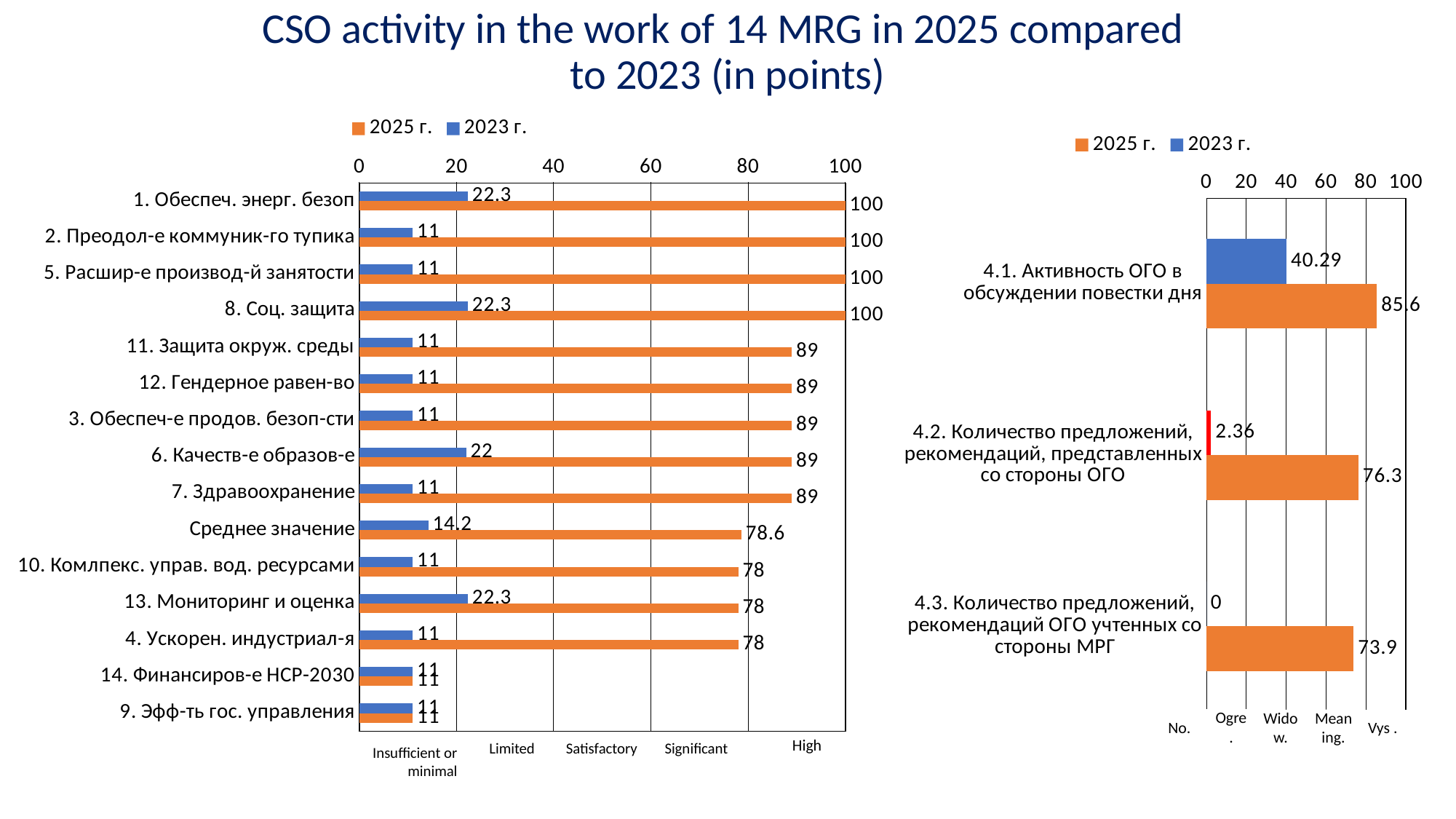

# CSO activity in the work of 14 MRG in 2025 compared to 2023 (in points)

### Chart

| Category | 2023 г. | 2025 г. |
|---|---|---|
| 1. Обеспеч. энерг. безоп | 22.3 | 100.0 |
| 2. Преодол-е коммуник-го тупика | 11.0 | 100.0 |
| 5. Расшир-е производ-й занятости | 11.0 | 100.0 |
| 8. Соц. защита | 22.3 | 100.0 |
| 11. Защита окруж. среды | 11.0 | 89.0 |
| 12. Гендерное равен-во | 11.0 | 89.0 |
| 3. Обеспеч-е продов. безоп-сти | 11.0 | 89.0 |
| 6. Качеств-е образов-е | 22.0 | 89.0 |
| 7. Здравоохранение | 11.0 | 89.0 |
| Среднее значение | 14.2 | 78.6 |
| 10. Комлпекс. управ. вод. ресурсами | 11.0 | 78.0 |
| 13. Мониторинг и оценка | 22.3 | 78.0 |
| 4. Ускорен. индустриал-я | 11.0 | 78.0 |
| 14. Финансиров-е НСР-2030 | 11.0 | 11.0 |
| 9. Эфф-ть гос. управления | 11.0 | 11.0 |

### Chart

| Category | 2023 г. | 2025 г. |
|---|---|---|
| 4.1. Активность ОГО в обсуждении повестки дня | 40.29 | 85.6 |
| 4.2. Количество предложений, рекомендаций, представленных со стороны ОГО | 2.36 | 76.3 |
| 4.3. Количество предложений, рекомендаций ОГО учтенных со стороны МРГ | 0.0 | 73.9 |
No.
Ogre .
Meaning.
Widow.
Vys .
Satisfactory
High
Limited
Significant
Insufficient or minimal